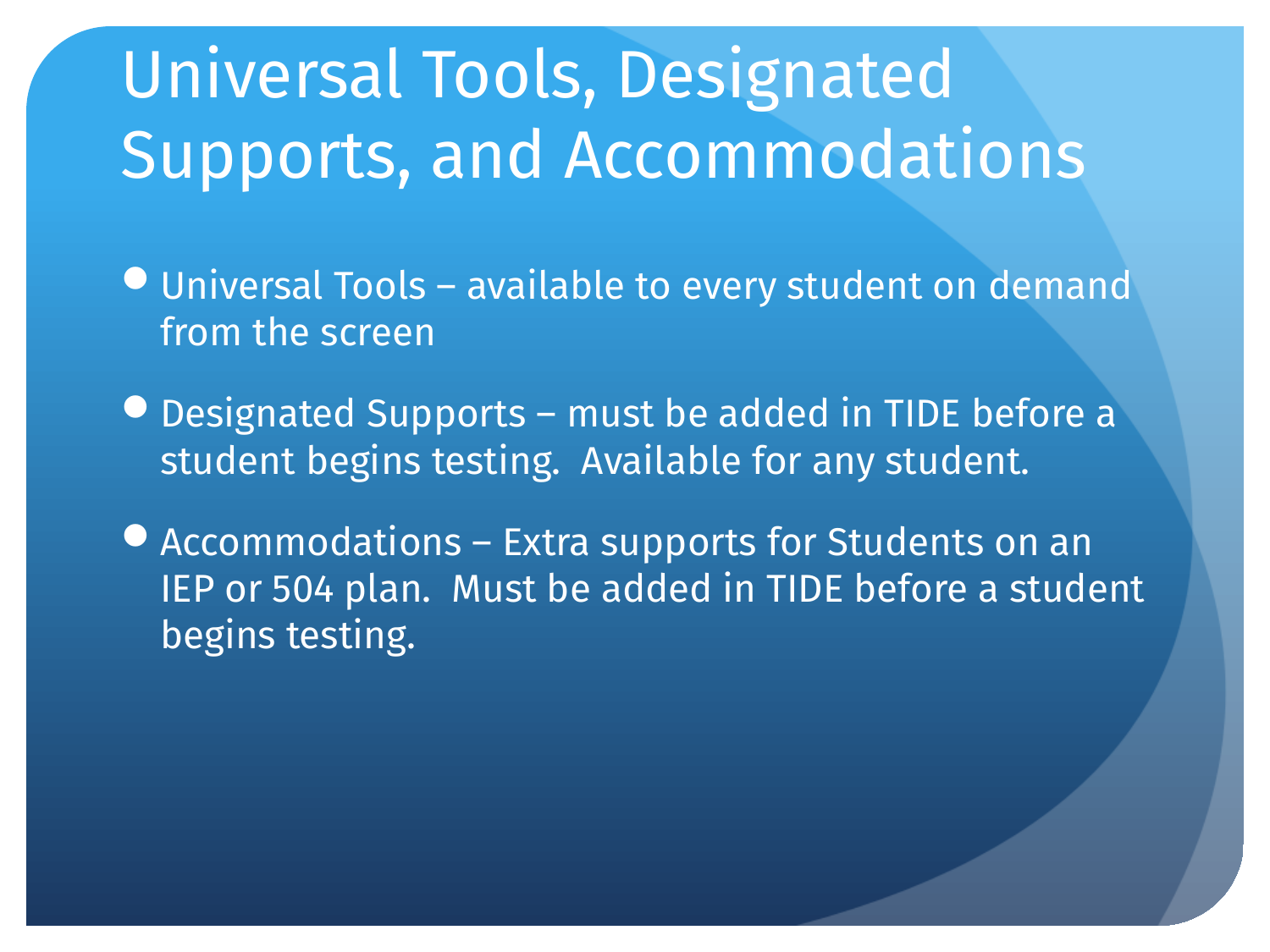

# Universal Tools, Designated Supports, and Accommodations
Universal Tools – available to every student on demand from the screen
Designated Supports – must be added in TIDE before a student begins testing.  Available for any student.
Accommodations – Extra supports for Students on an IEP or 504 plan.  Must be added in TIDE before a student begins testing.